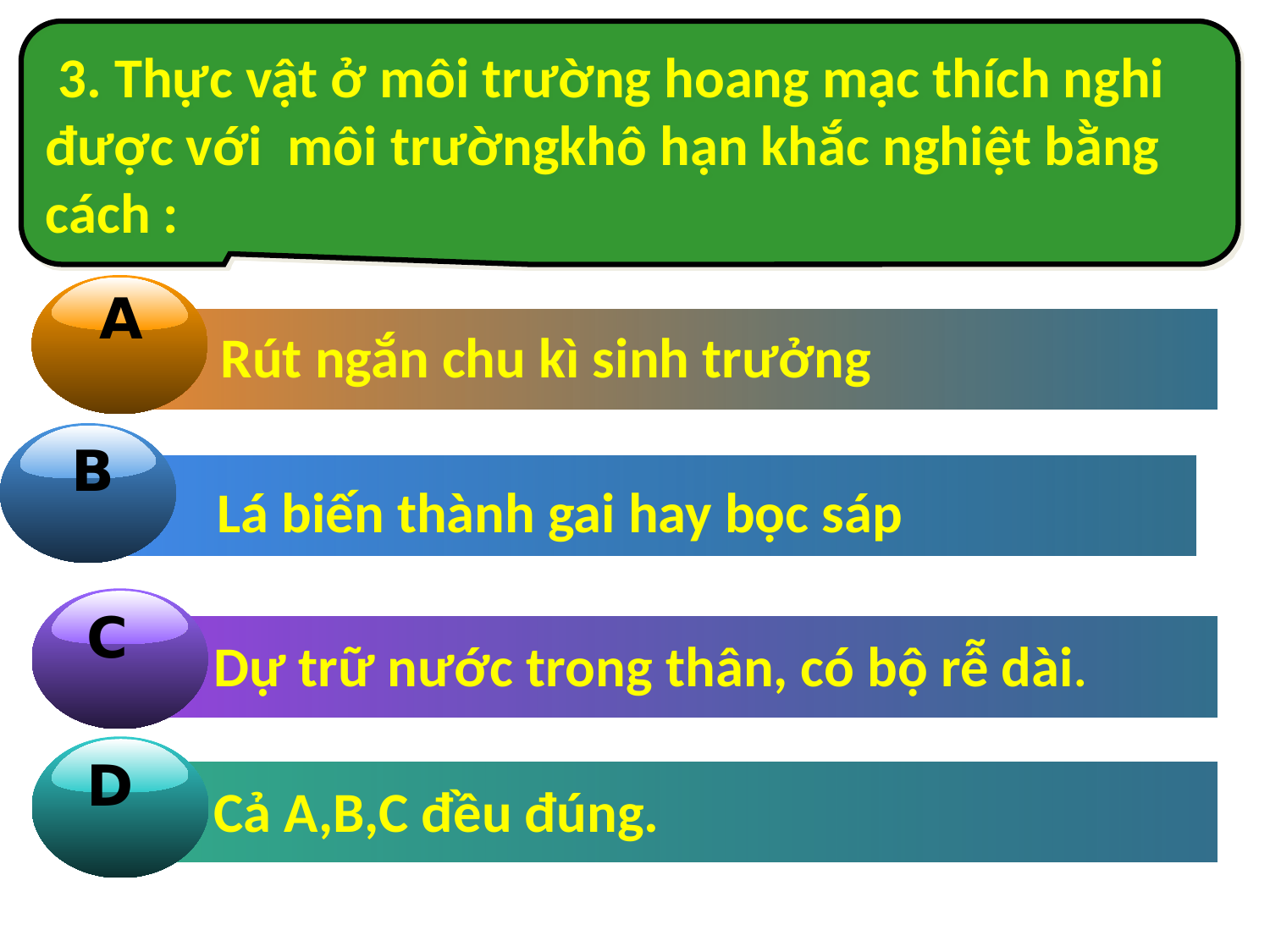

3. Thực vật ở môi trường hoang mạc thích nghi được với  môi trườngkhô hạn khắc nghiệt bằng cách :

A

Rút ngắn chu kì sinh trưởng

B

Lá biến thành gai hay bọc sáp

C

Dự trữ nước trong thân, có bộ rễ dài.

D

Cả A,B,C đều đúng.